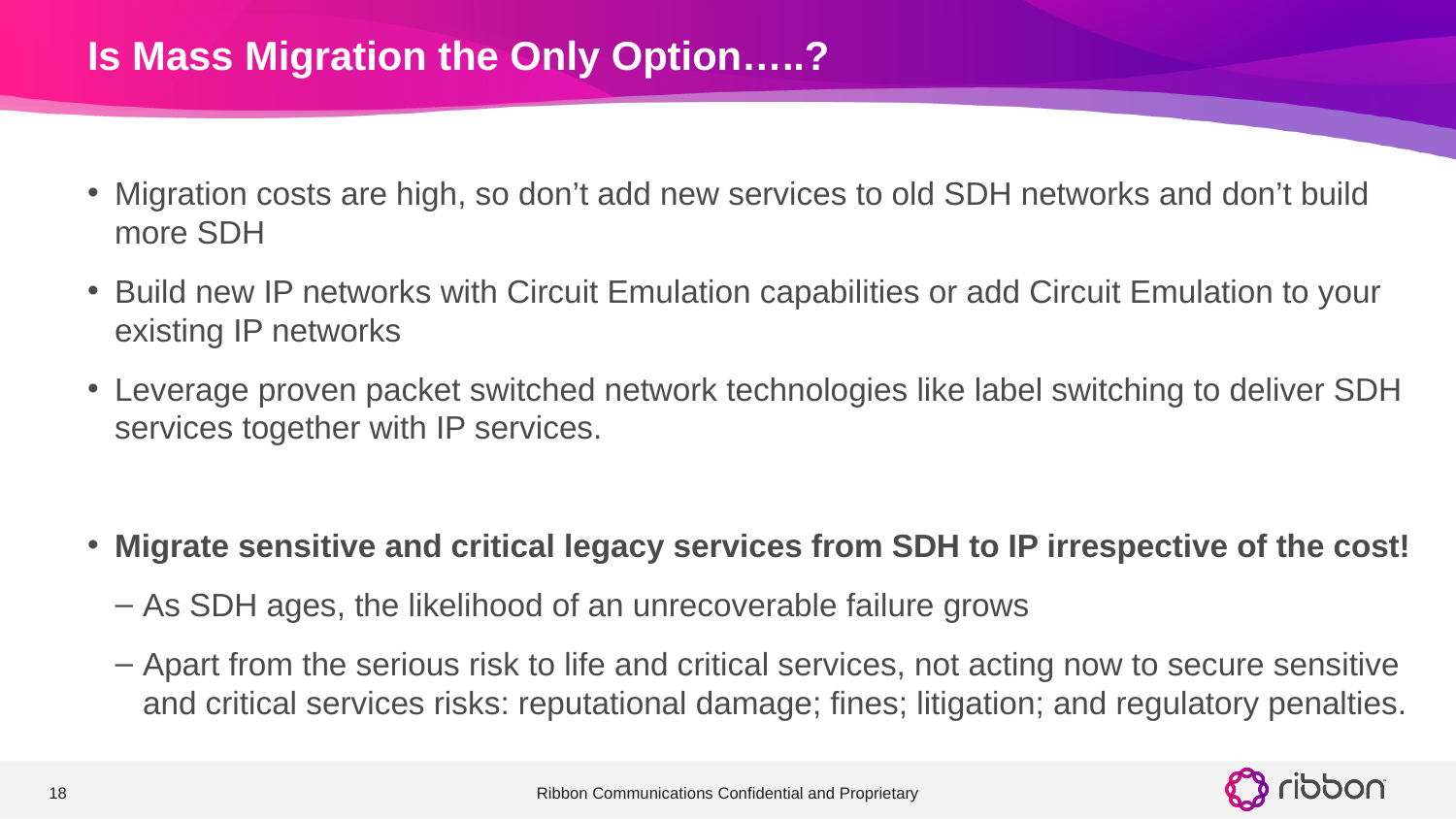

# Is Mass Migration the Only Option…..?
Migration costs are high, so don’t add new services to old SDH networks and don’t build more SDH
Build new IP networks with Circuit Emulation capabilities or add Circuit Emulation to your existing IP networks
Leverage proven packet switched network technologies like label switching to deliver SDH services together with IP services.

Migrate sensitive and critical legacy services from SDH to IP irrespective of the cost!
As SDH ages, the likelihood of an unrecoverable failure grows
Apart from the serious risk to life and critical services, not acting now to secure sensitive and critical services risks: reputational damage; fines; litigation; and regulatory penalties.